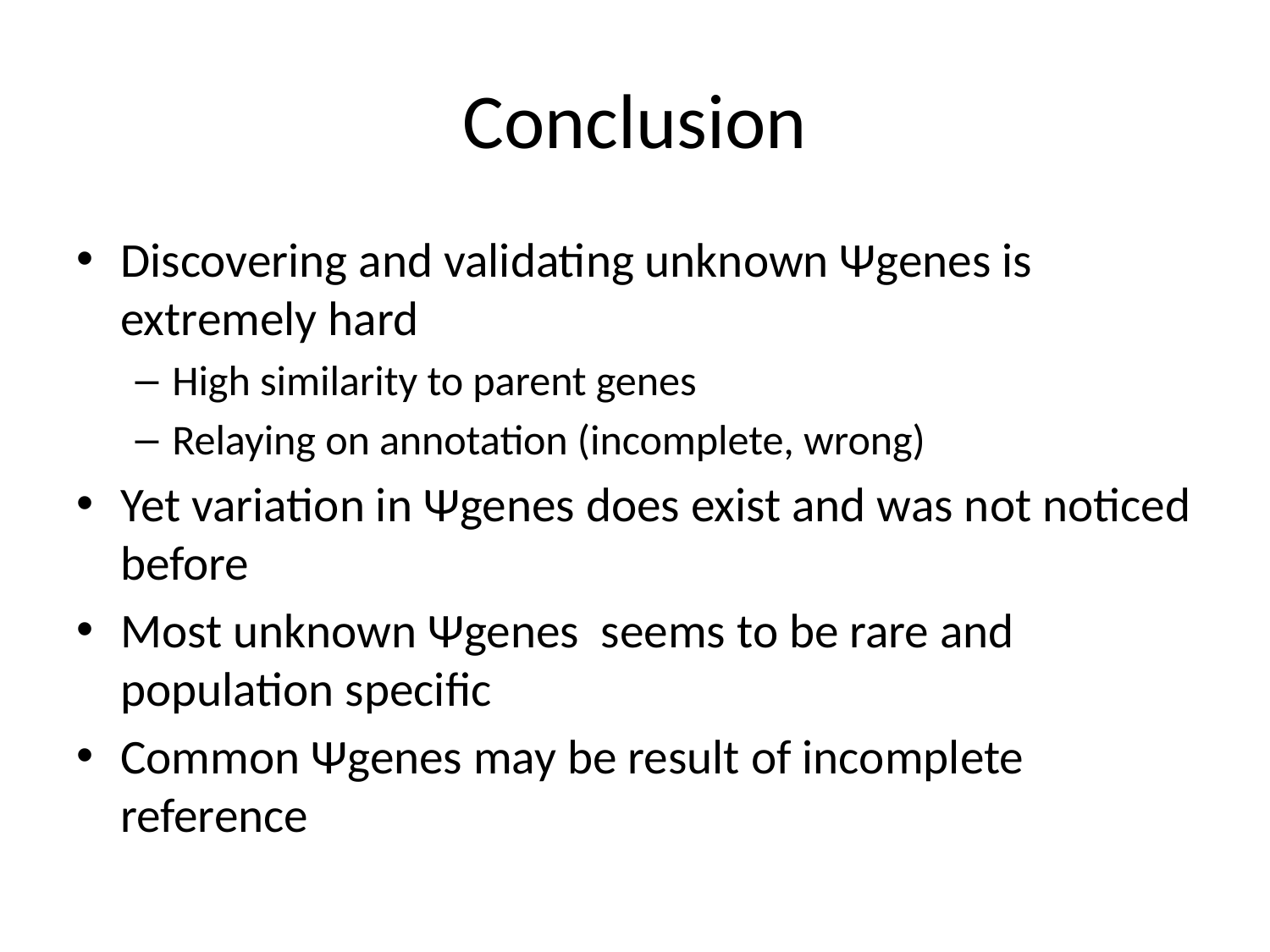

# Conclusion
Discovering and validating unknown Ψgenes is extremely hard
High similarity to parent genes
Relaying on annotation (incomplete, wrong)
Yet variation in Ψgenes does exist and was not noticed before
Most unknown Ψgenes  seems to be rare and population specific
Common Ψgenes may be result of incomplete reference